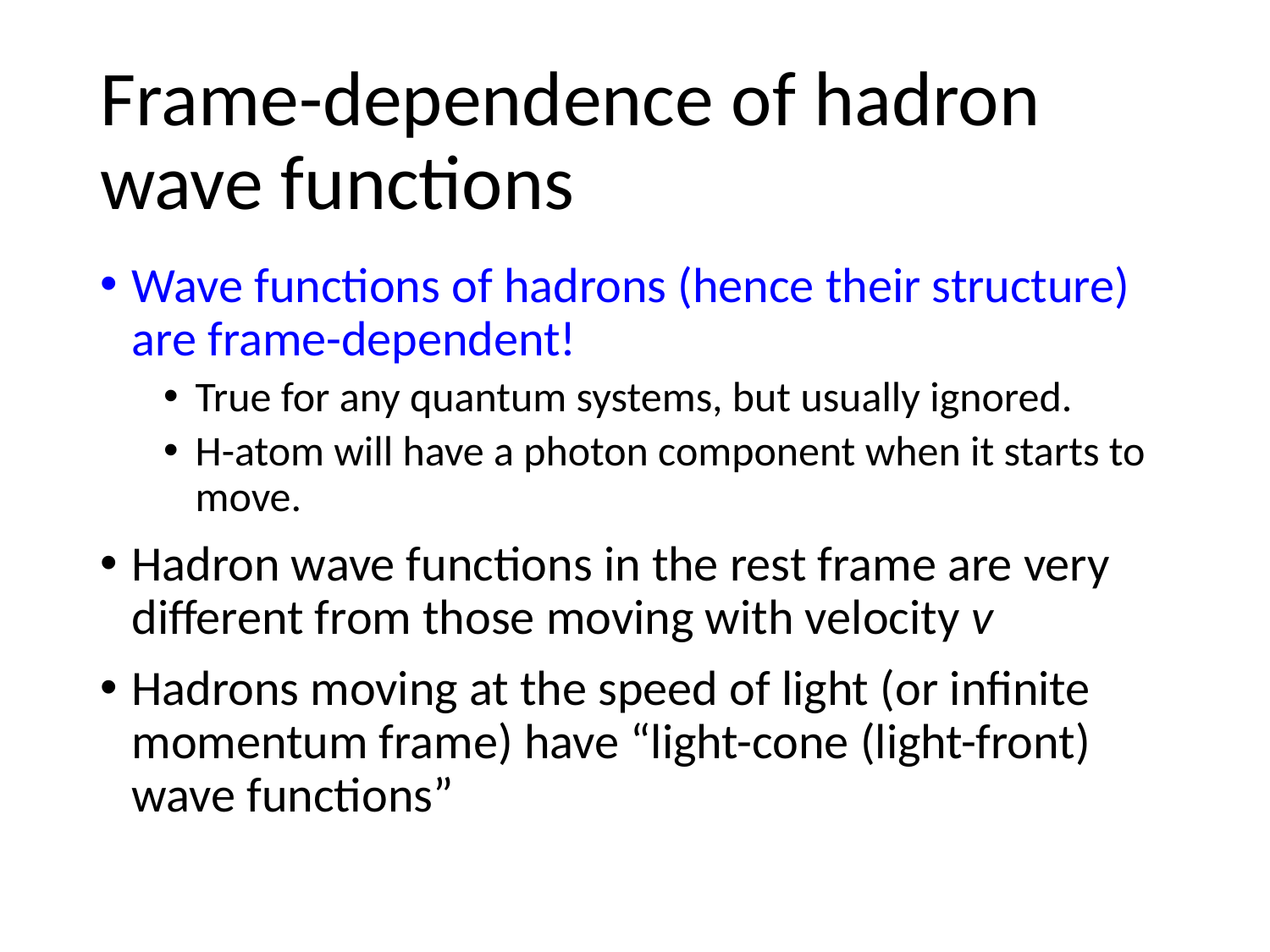

# Frame-dependence of hadron wave functions
Wave functions of hadrons (hence their structure) are frame-dependent!
True for any quantum systems, but usually ignored.
H-atom will have a photon component when it starts to move.
Hadron wave functions in the rest frame are very different from those moving with velocity v
Hadrons moving at the speed of light (or infinite momentum frame) have “light-cone (light-front) wave functions”